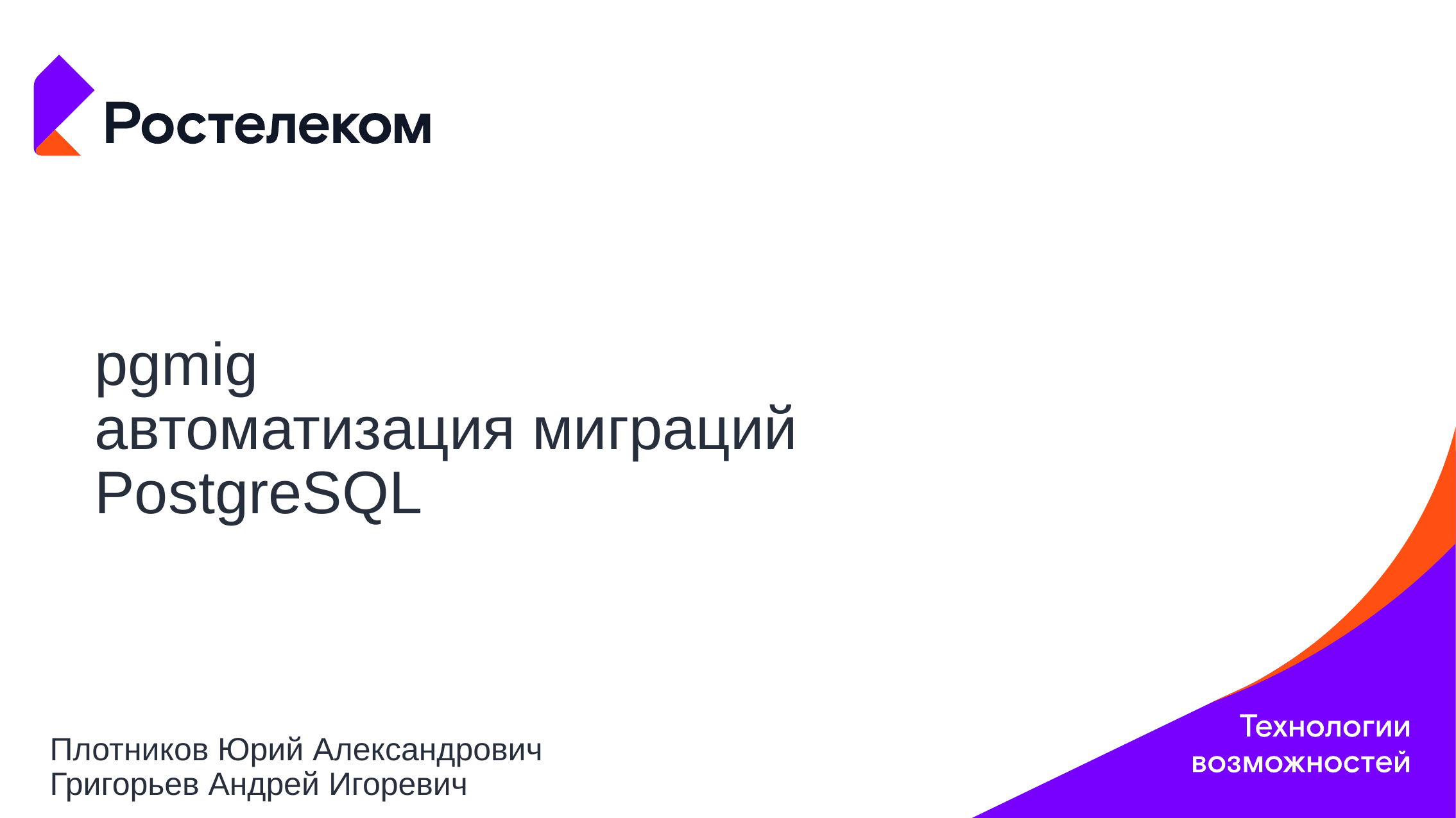

pgmig
автоматизация миграций PostgreSQL

Плотников Юрий Александрович
Григорьев Андрей Игоревич